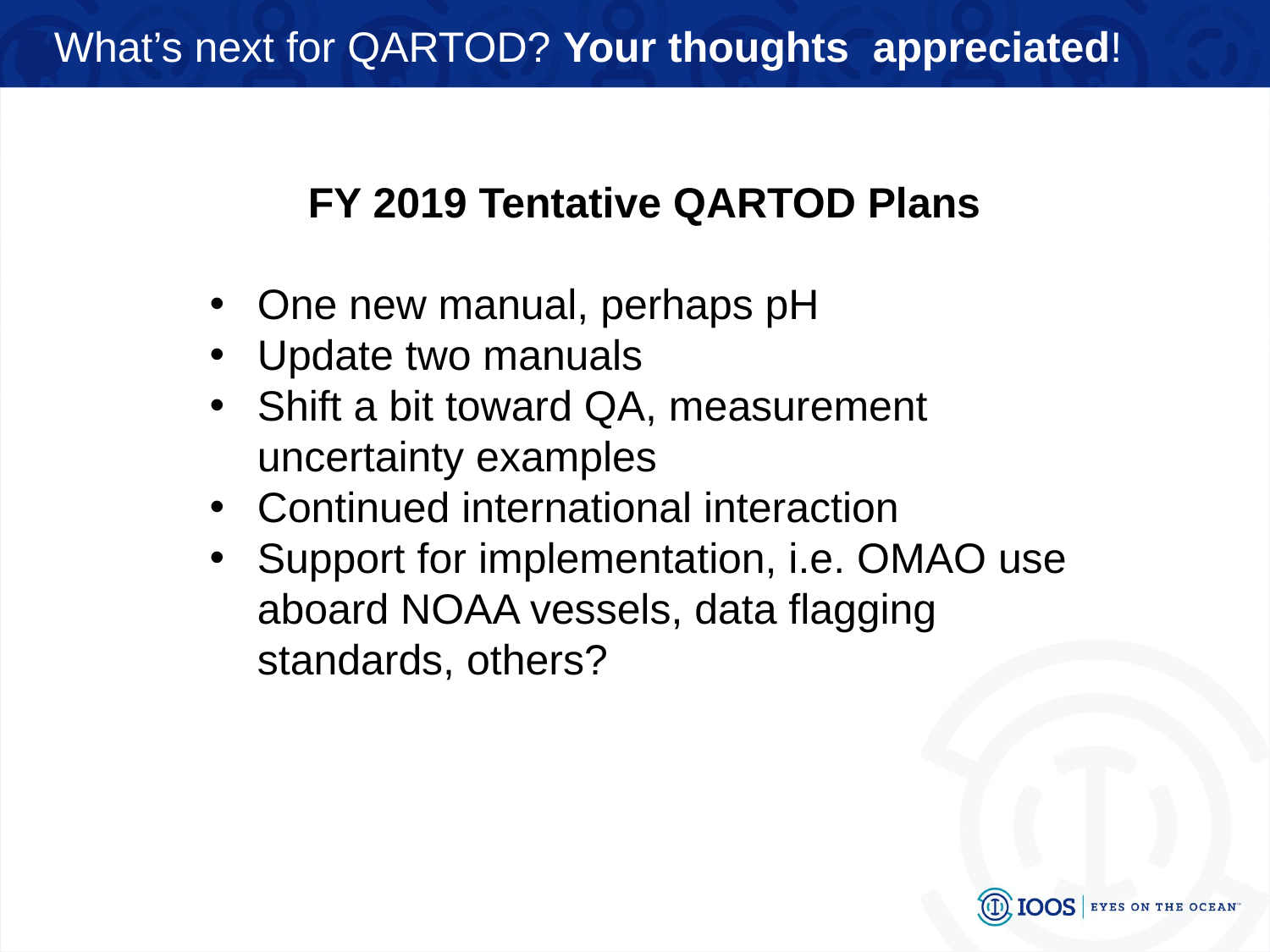

# What’s next for QARTOD? Your thoughts  appreciated!
FY 2019 Tentative QARTOD Plans

One new manual, perhaps pH
Update two manuals
Shift a bit toward QA, measurement uncertainty examples
Continued international interaction
Support for implementation, i.e. OMAO use aboard NOAA vessels, data flagging standards, others?